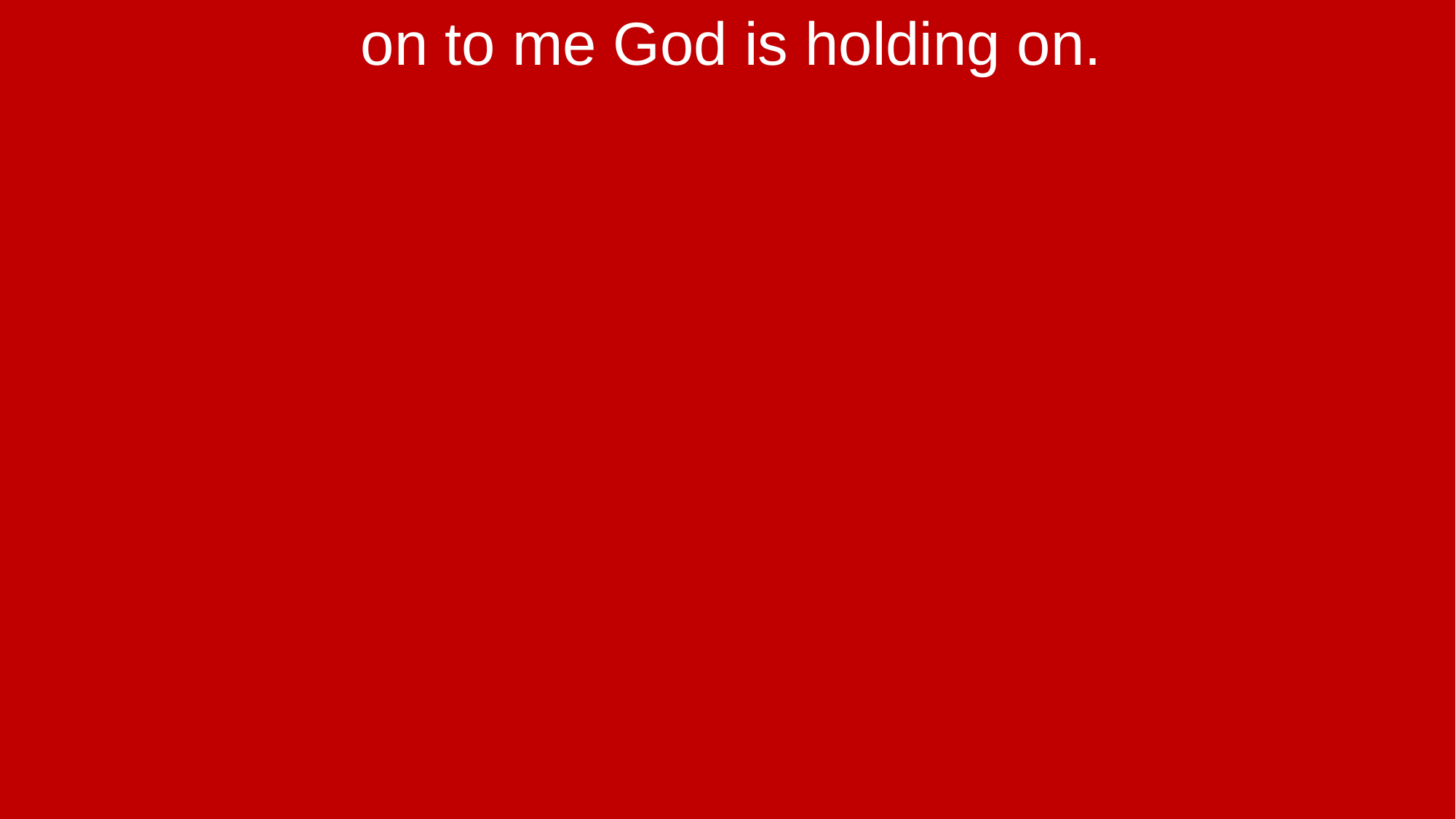

on to me God is holding on.